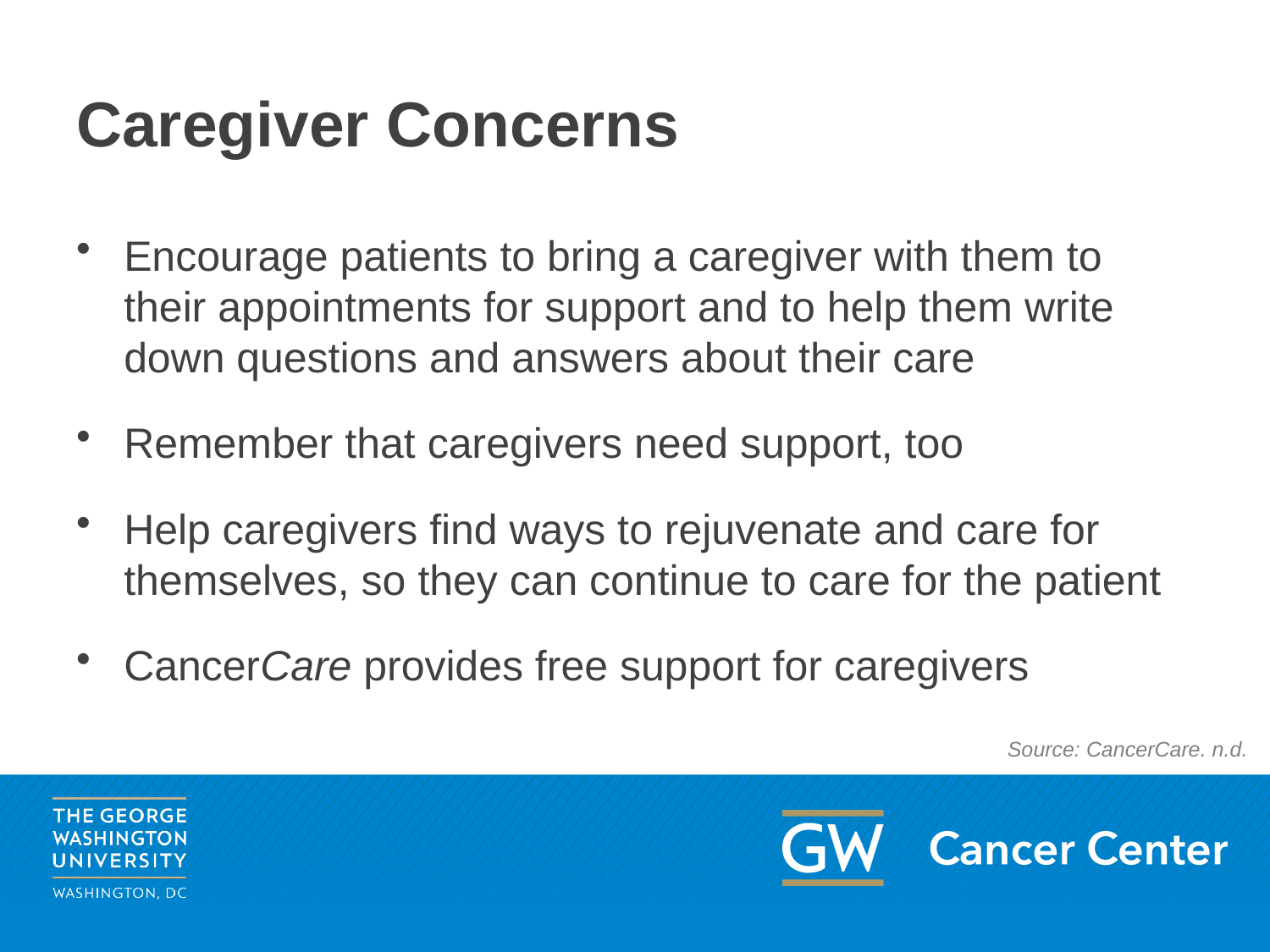

# Caregiver Concerns
Encourage patients to bring a caregiver with them to their appointments for support and to help them write down questions and answers about their care
Remember that caregivers need support, too
Help caregivers find ways to rejuvenate and care for themselves, so they can continue to care for the patient
CancerCare provides free support for caregivers
Source: CancerCare. n.d.